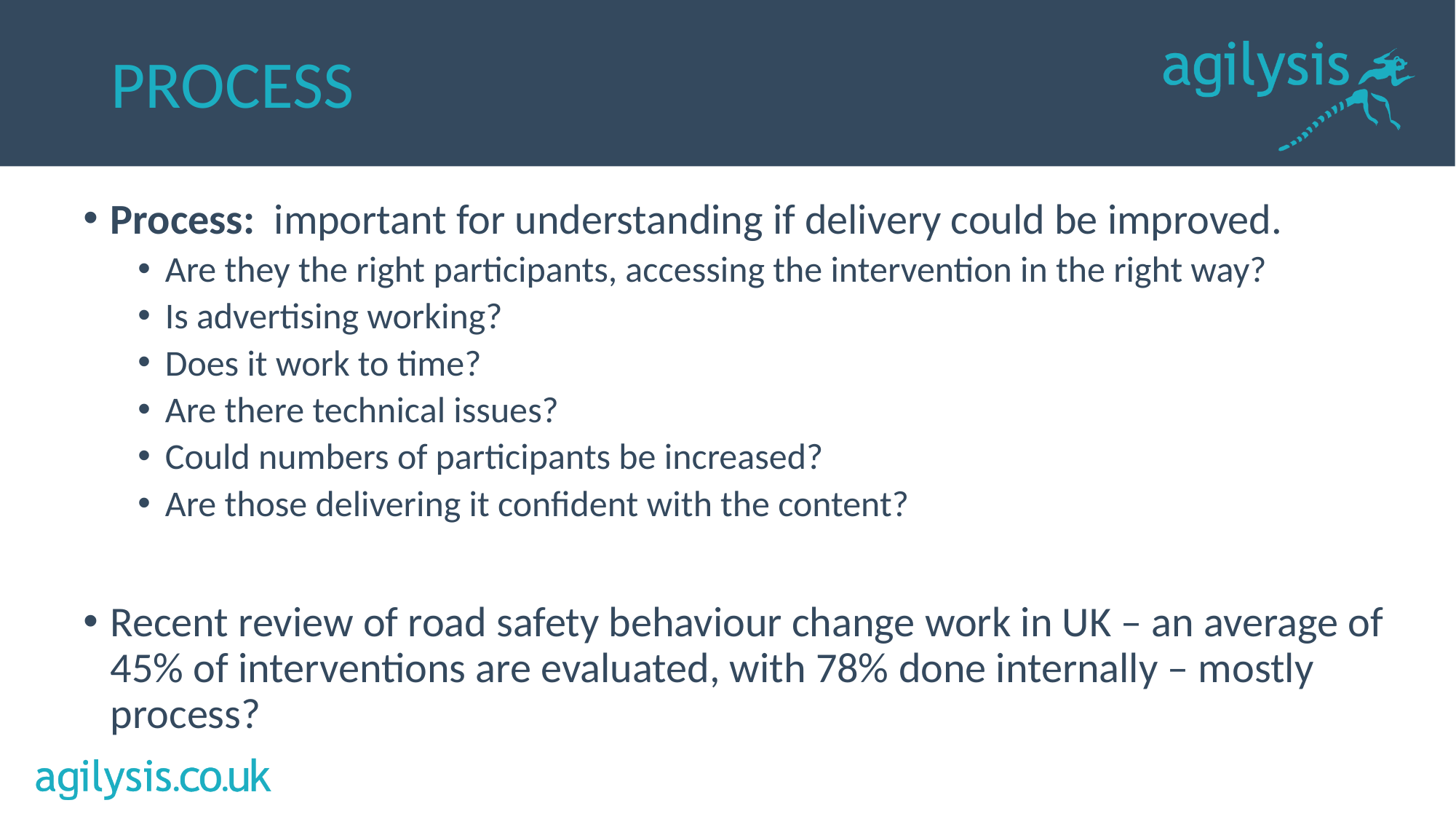

# Process
Process:  important for understanding if delivery could be improved.
Are they the right participants, accessing the intervention in the right way?
Is advertising working?
Does it work to time?
Are there technical issues?
Could numbers of participants be increased?
Are those delivering it confident with the content?

Recent review of road safety behaviour change work in UK – an average of 45% of interventions are evaluated, with 78% done internally – mostly process?